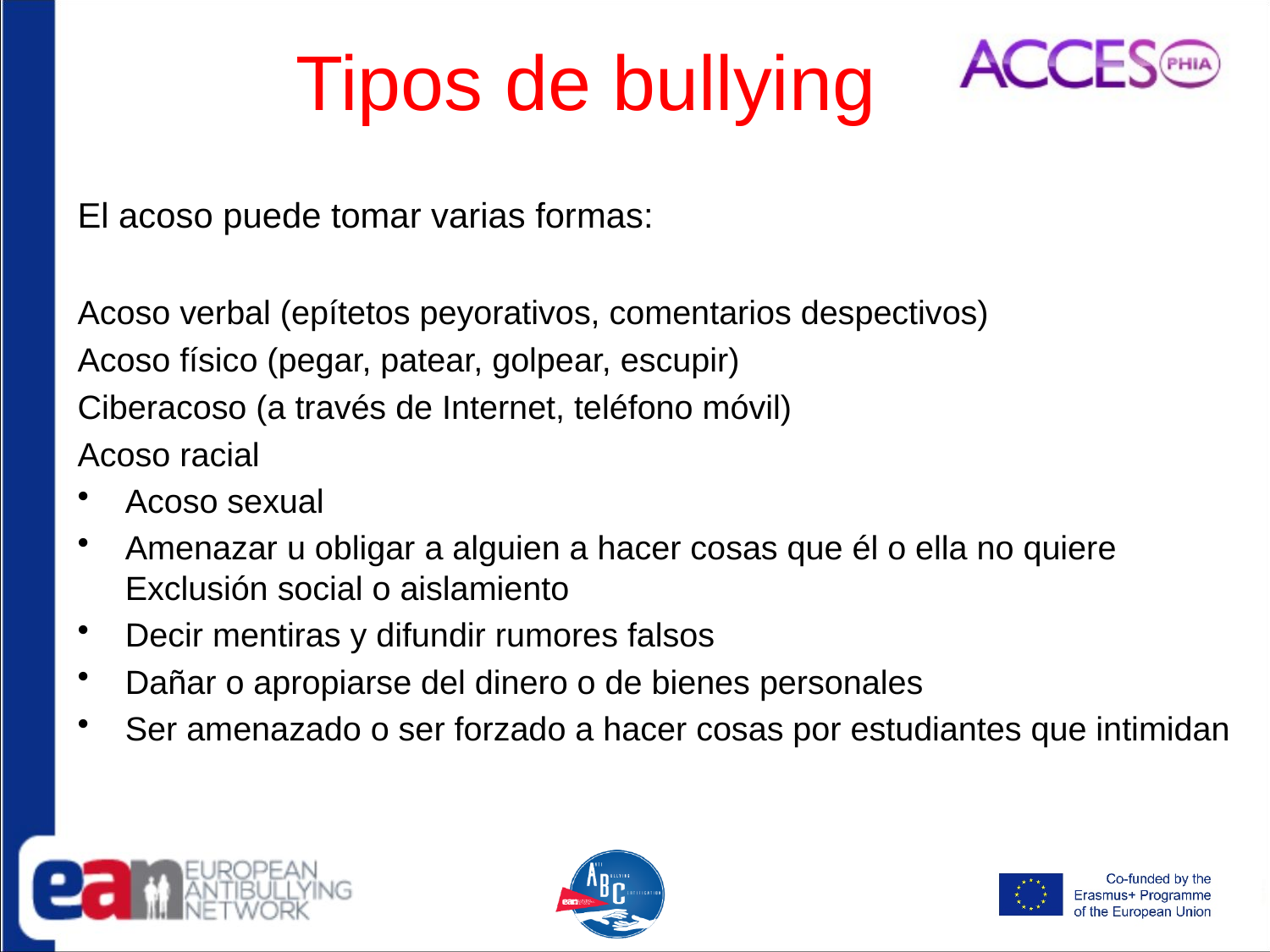

# Tipos de bullying
El acoso puede tomar varias formas:

Acoso verbal (epítetos peyorativos, comentarios despectivos)
Acoso físico (pegar, patear, golpear, escupir)
Ciberacoso (a través de Internet, teléfono móvil)
Acoso racial
Acoso sexual
Amenazar u obligar a alguien a hacer cosas que él o ella no quiere
Exclusión social o aislamiento
Decir mentiras y difundir rumores falsos
Dañar o apropiarse del dinero o de bienes personales
Ser amenazado o ser forzado a hacer cosas por estudiantes que intimidan